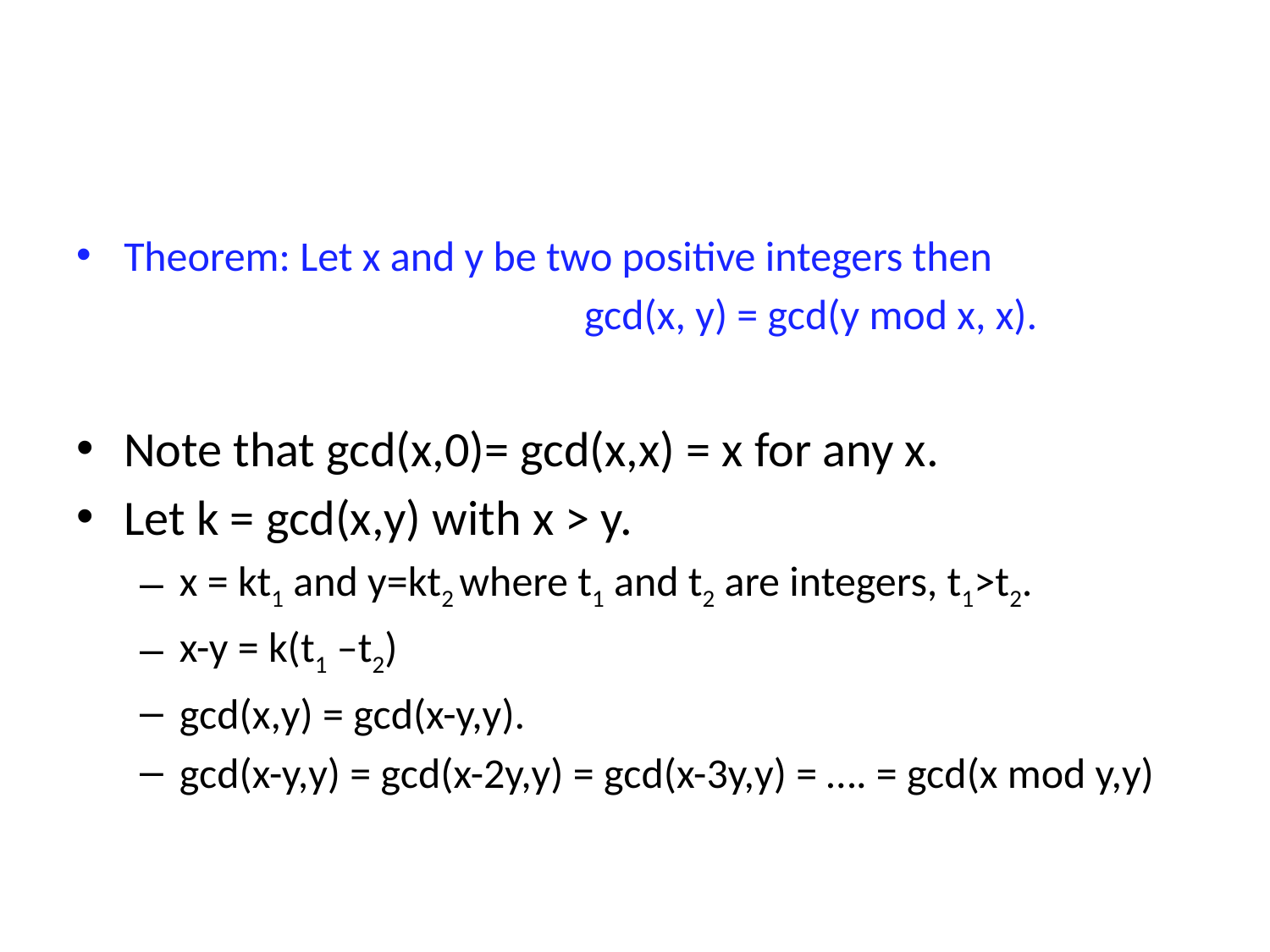

#
Theorem: Let x and y be two positive integers then
				gcd(x, y) = gcd(y mod x, x).

Note that gcd(x,0)= gcd(x,x) = x for any x.
Let k = gcd(x,y) with x > y.
x = kt1 and y=kt2 where t1 and t2 are integers, t1>t2.
x-y = k(t1 –t2)
gcd(x,y) = gcd(x-y,y).
gcd(x-y,y) = gcd(x-2y,y) = gcd(x-3y,y) = …. = gcd(x mod y,y)